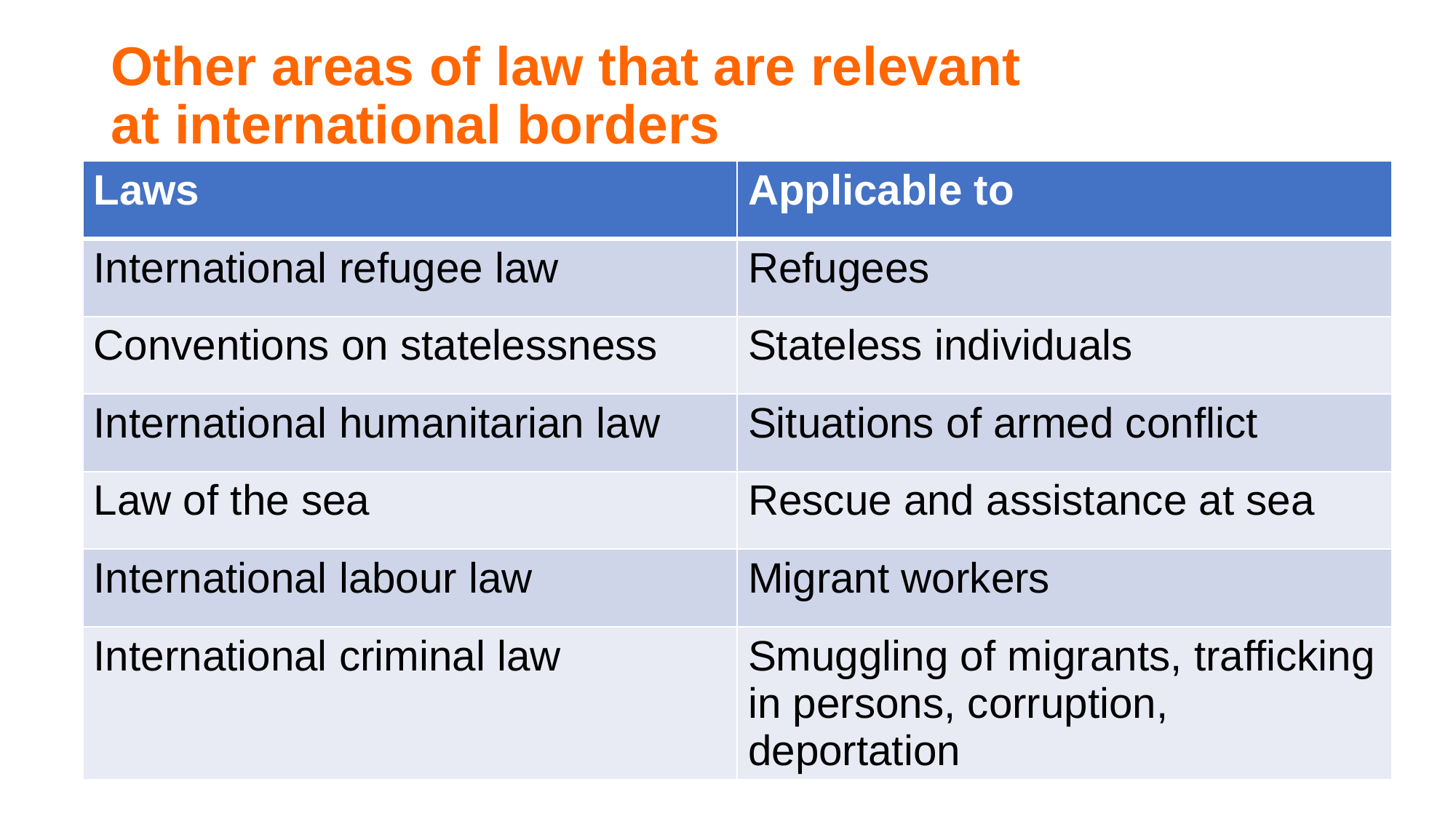

# Other areas of law that are relevant at international borders
| Laws | Applicable to |
| --- | --- |
| International refugee law | Refugees |
| Conventions on statelessness | Stateless individuals |
| International humanitarian law | Situations of armed conflict |
| Law of the sea | Rescue and assistance at sea |
| International labour law | Migrant workers |
| International criminal law | Smuggling of migrants, trafficking in persons, corruption, deportation |